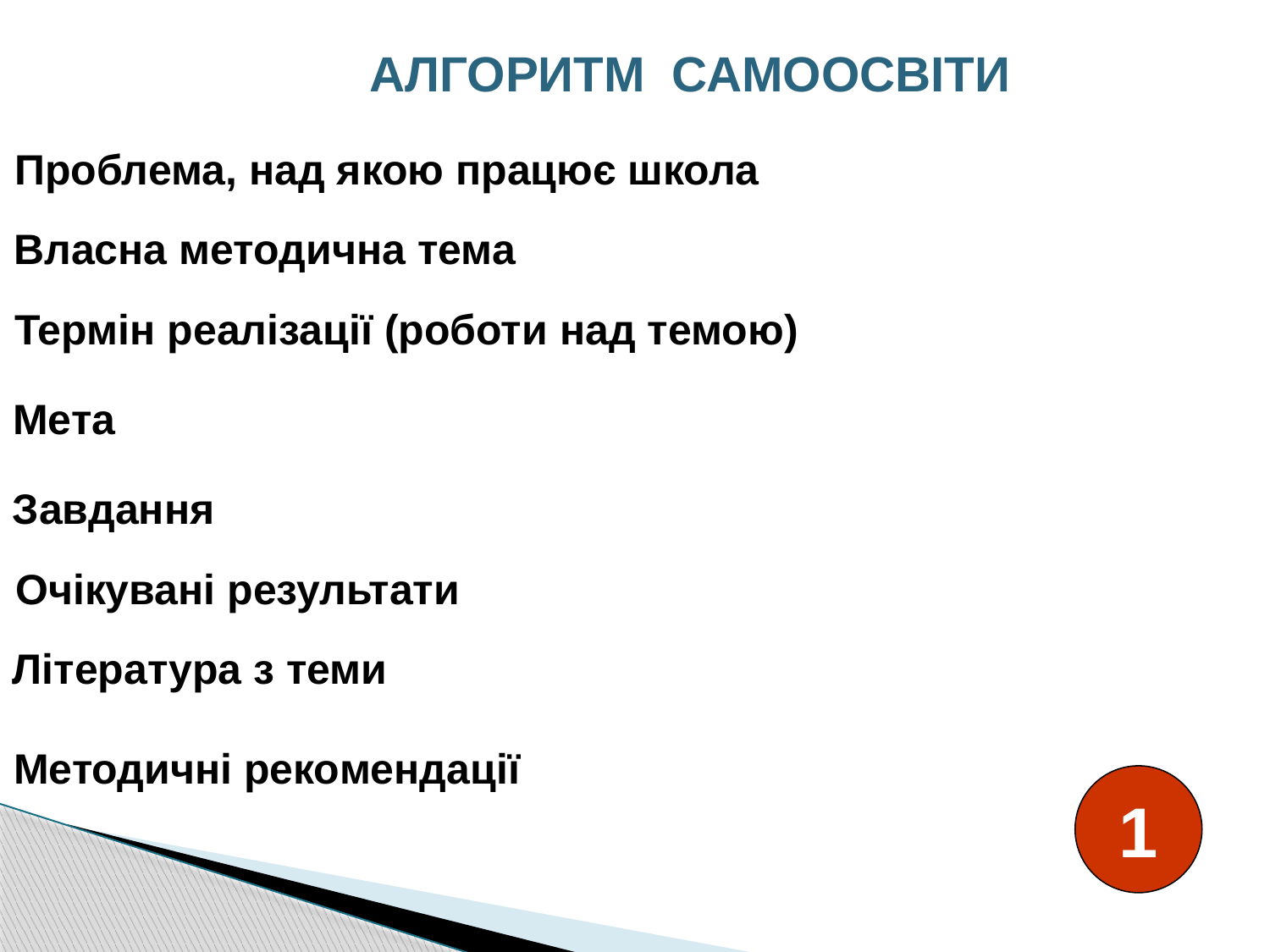

АЛГОРИТМ  САМООСВІТИ
Проблема, над якою працює школа
Власна методична тема
Термін реалізації (роботи над темою)
Мета
Завдання
Очікувані результати
Література з теми
Методичні рекомендації
1